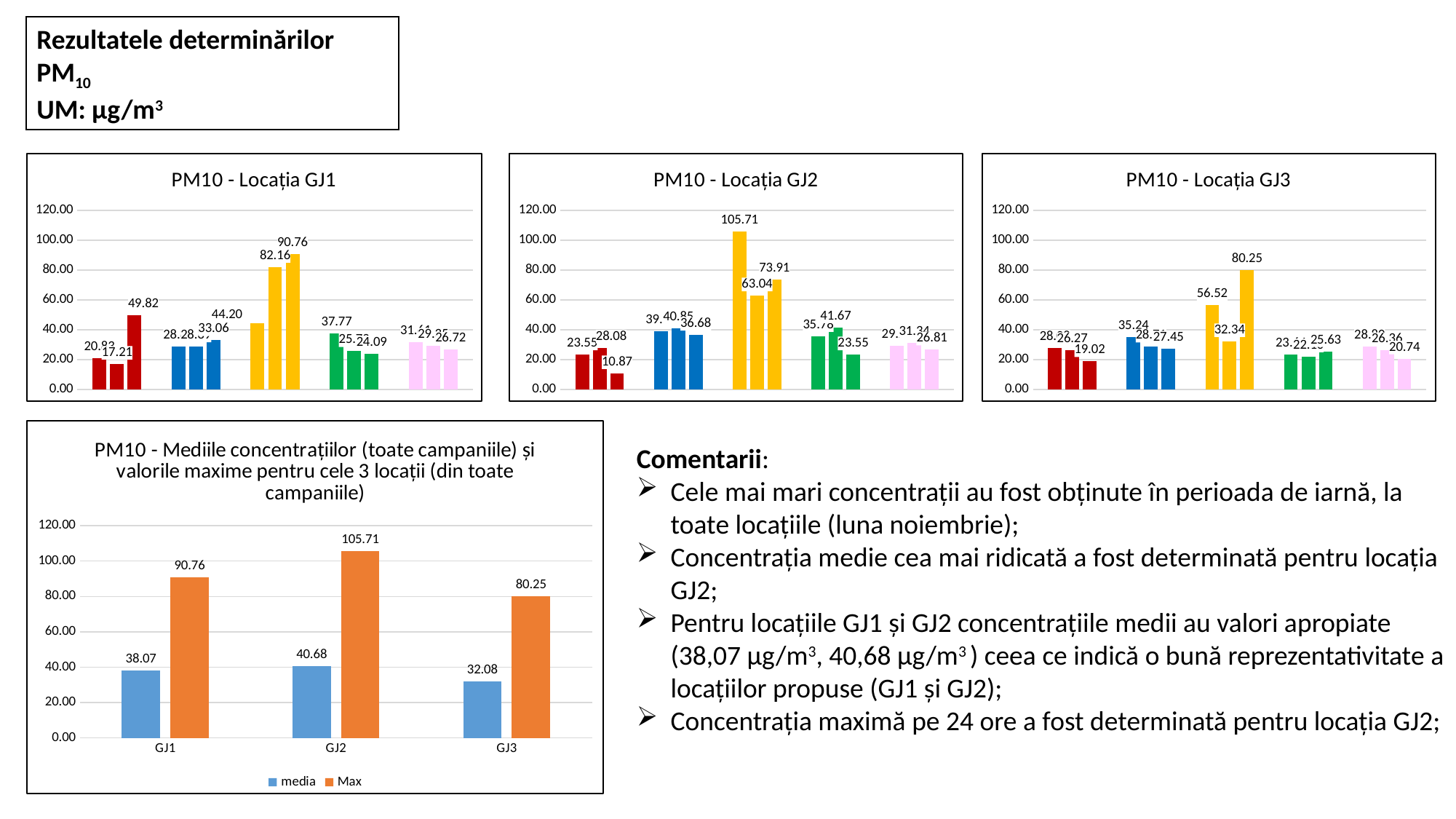

Rezultatele determinărilor
PM10
UM: µg/m3

### Chart: PM10 - Locația GJ1

| Category |  |  |  |
|---|---|---|---|

### Chart: PM10 - Locația GJ2

| Category |  |  |  |
|---|---|---|---|

### Chart: PM10 - Locația GJ3

| Category |  |  |  |
|---|---|---|---|

### Chart: PM10 - Mediile concentrațiilor (toate campaniile) și valorile maxime pentru cele 3 locații (din toate campaniile)

| Category | media | Max |
|---|---|---|
| GJ1 | 38.06766183574869 | 90.76 |
| GJ2 | 40.6821642512077 | 105.71 |
| GJ3 | 32.07714009661829 | 80.25 |
Comentarii:
Cele mai mari concentrații au fost obținute în perioada de iarnă, la toate locațiile (luna noiembrie);
Concentrația medie cea mai ridicată a fost determinată pentru locația GJ2;
Pentru locațiile GJ1 și GJ2 concentrațiile medii au valori apropiate (38,07 µg/m3, 40,68 µg/m3 ) ceea ce indică o bună reprezentativitate a locațiilor propuse (GJ1 și GJ2);
Concentrația maximă pe 24 ore a fost determinată pentru locația GJ2;